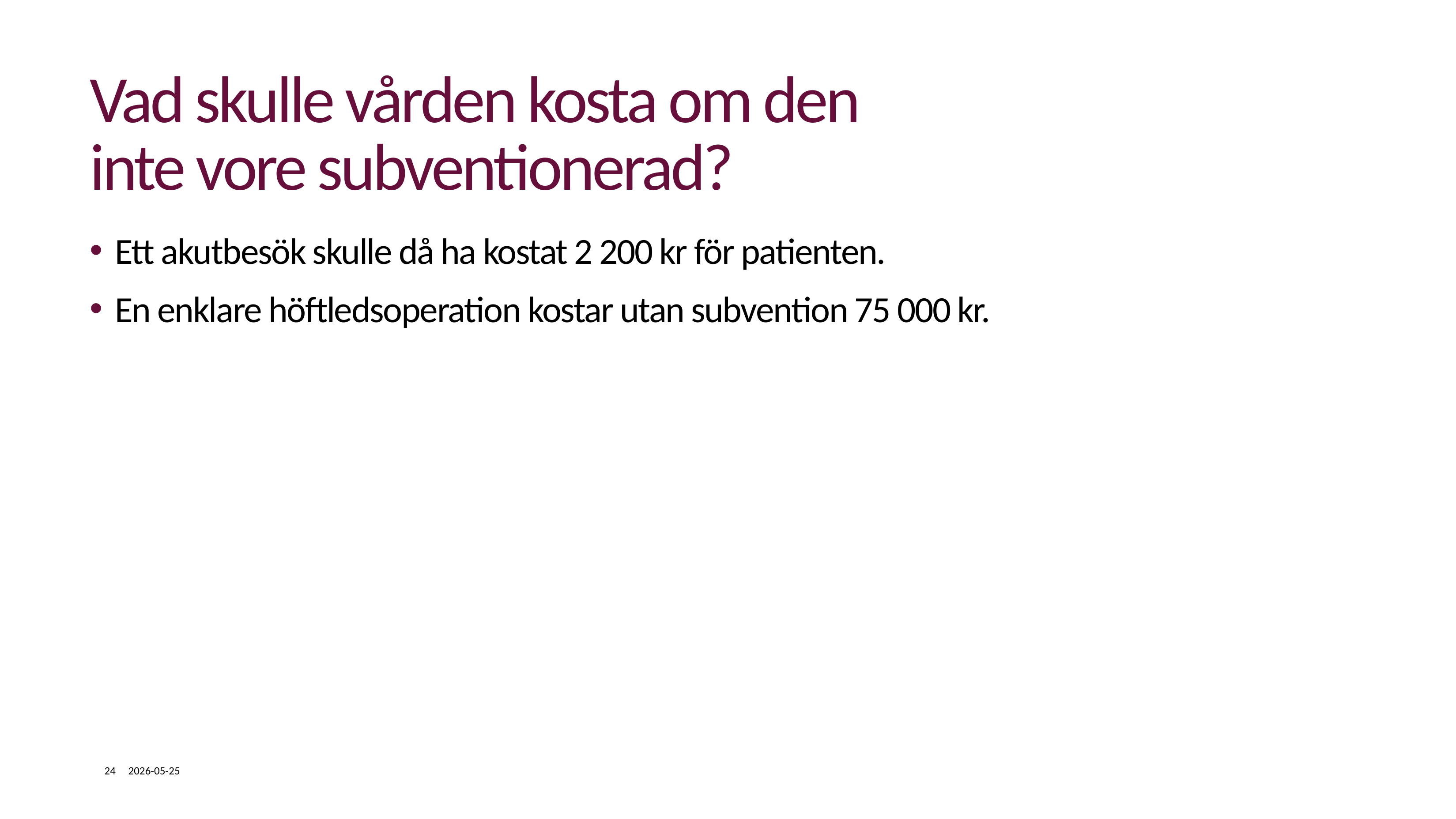

# Vad skulle vården kosta om den inte vore subventionerad?
Ett akutbesök skulle då ha kostat 2 200 kr för patienten.
En enklare höftledsoperation kostar utan subvention 75 000 kr.

24
2026-05-25